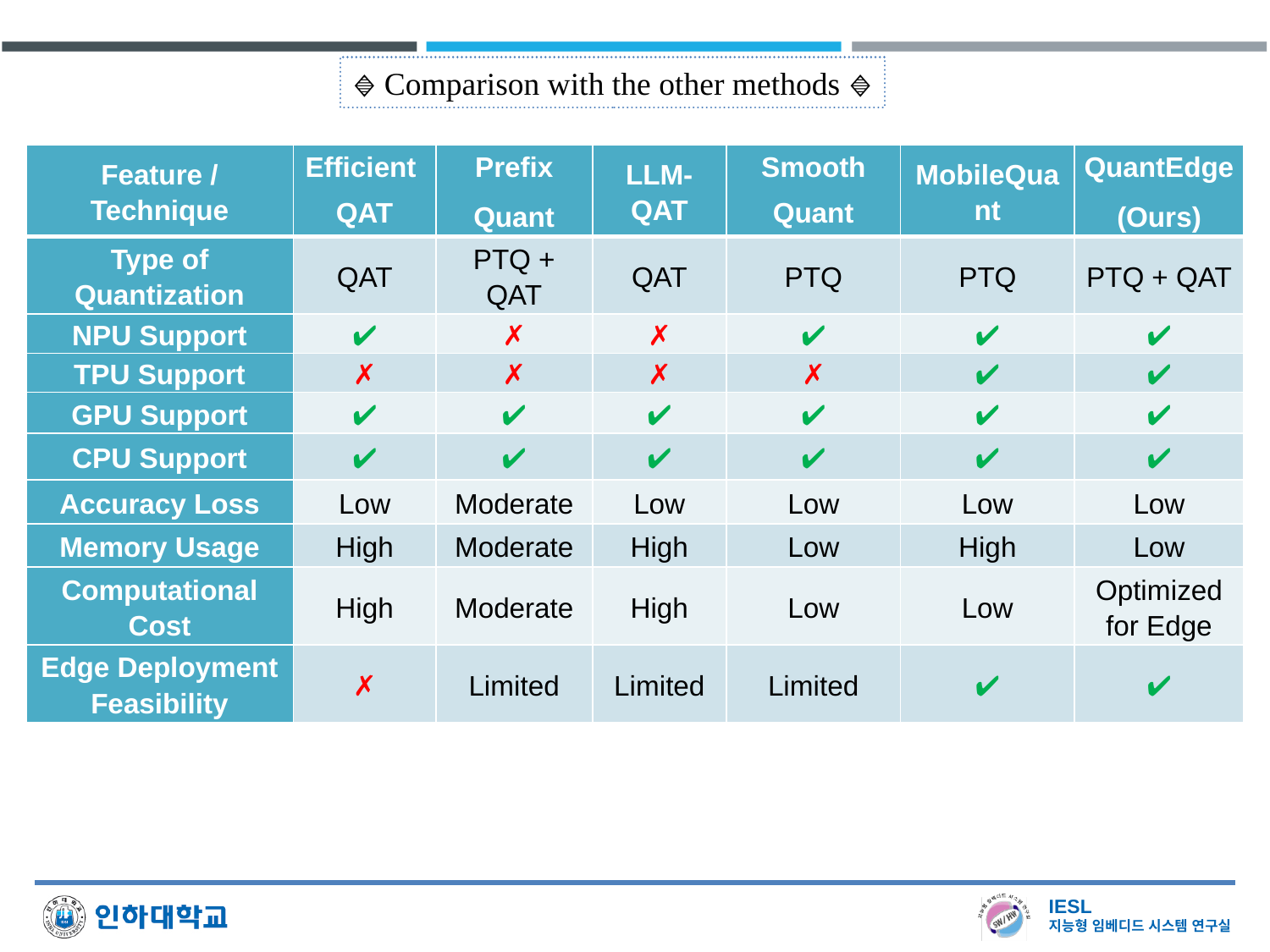

🔹 Comparison with the other methods 🔹
| Feature / Technique | Efficient QAT | Prefix Quant | LLM-QAT | Smooth Quant | MobileQuant | QuantEdge (Ours) |
| --- | --- | --- | --- | --- | --- | --- |
| Type of Quantization | QAT | PTQ + QAT | QAT | PTQ | PTQ | PTQ + QAT |
| NPU Support | ✔ | ✗ | ✗ | ✔ | ✔ | ✔ |
| TPU Support | ✗ | ✗ | ✗ | ✗ | ✔ | ✔ |
| GPU Support | ✔ | ✔ | ✔ | ✔ | ✔ | ✔ |
| CPU Support | ✔ | ✔ | ✔ | ✔ | ✔ | ✔ |
| Accuracy Loss | Low | Moderate | Low | Low | Low | Low |
| Memory Usage | High | Moderate | High | Low | High | Low |
| Computational Cost | High | Moderate | High | Low | Low | Optimized for Edge |
| Edge Deployment Feasibility | ✗ | Limited | Limited | Limited | ✔ | ✔ |